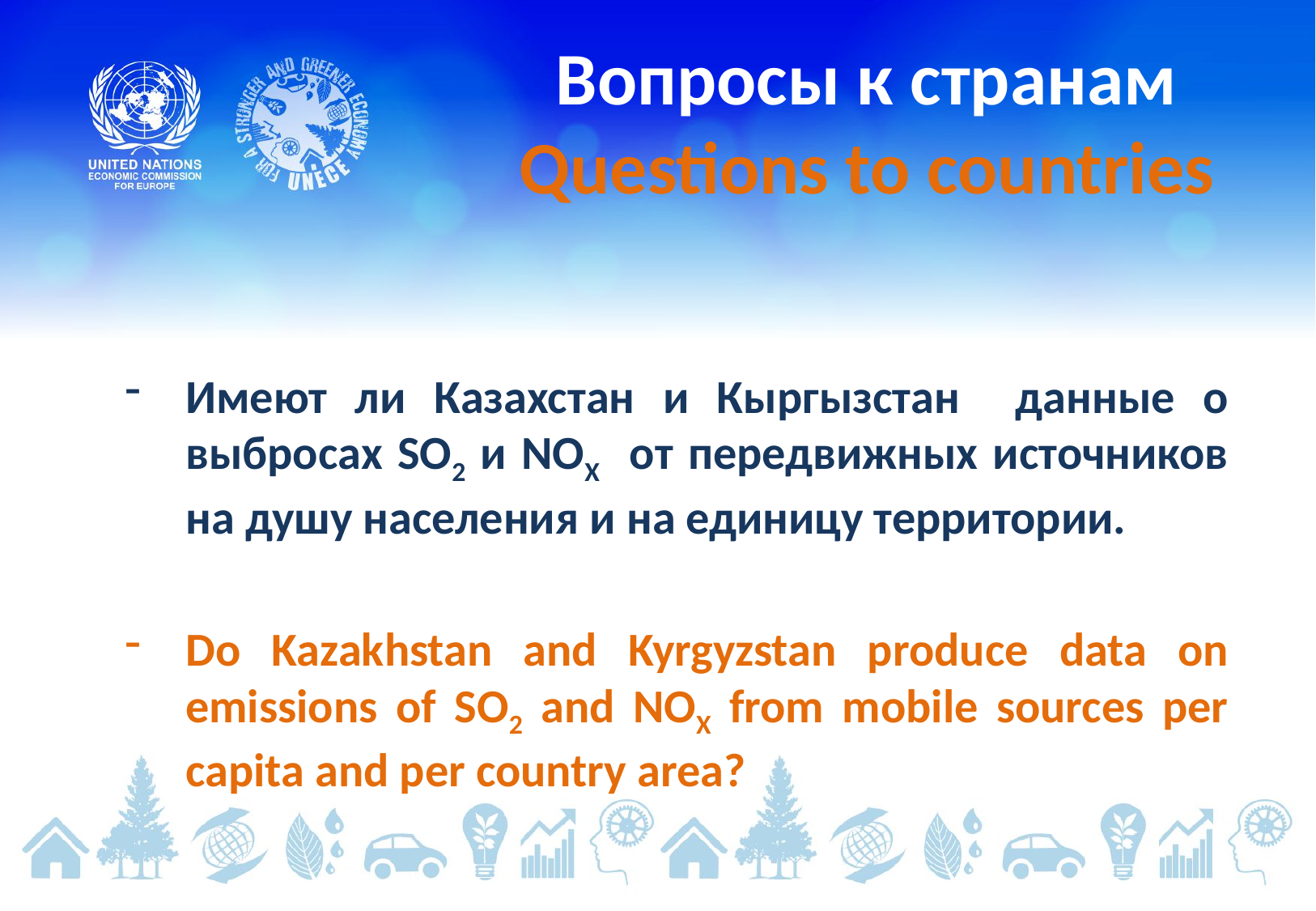

# Вопросы к странам Questions to countries
Имеют ли Казахстан и Кыргызстан  данные о выбросах SO2 и NOX  от передвижных источников на душу населения и на единицу территории.

Do Kazakhstan and Kyrgyzstan produce data on emissions of SO2 and NOX from mobile sources per capita and per country area?